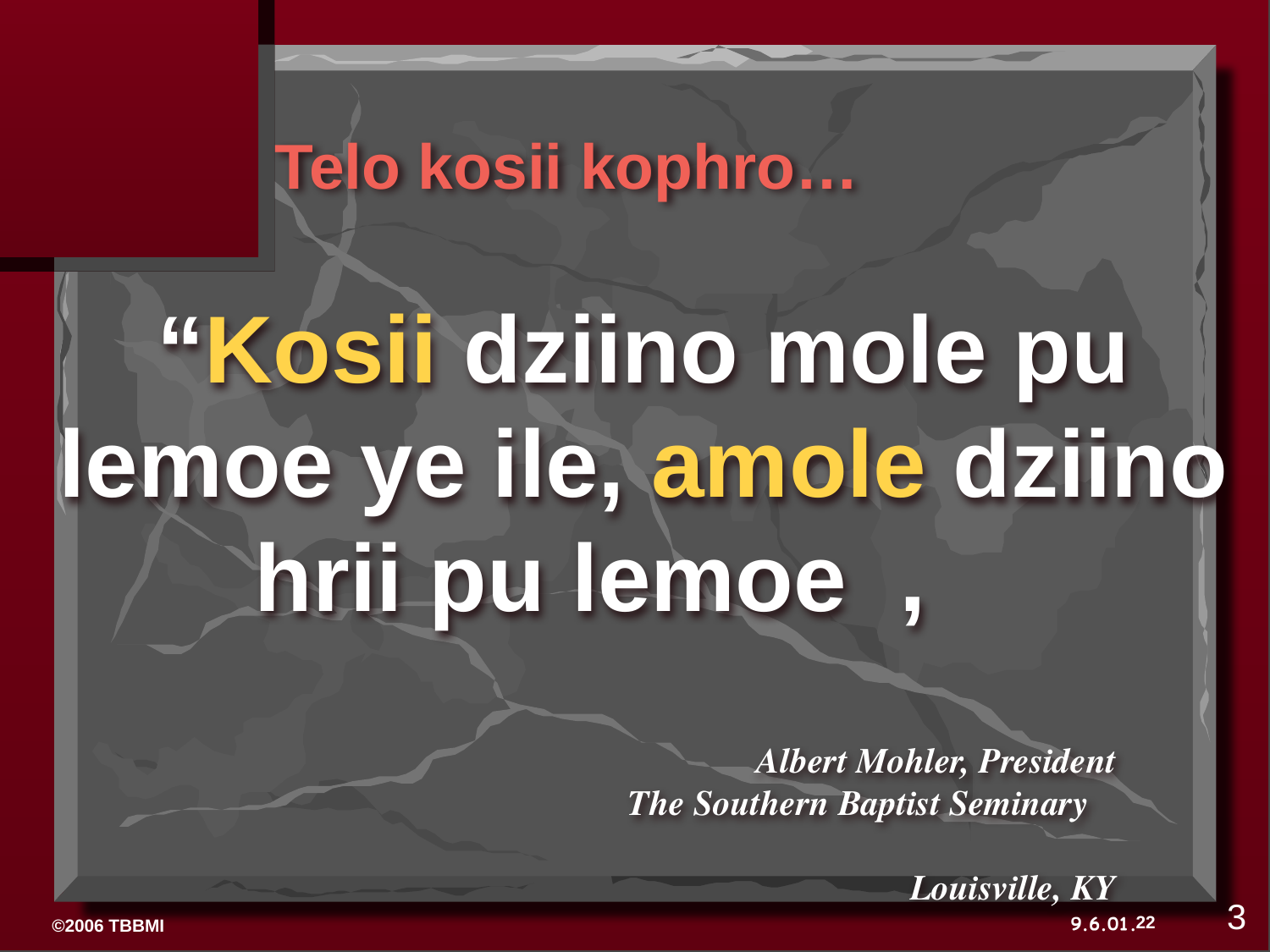

Telo kosii kophro…
“Kosii dziino mole pu lemoe ye ile, amole dziino hrii pu lemoe  ,
       Albert Mohler, President
The Southern Baptist Seminary                                                         Louisville, KY

3

22